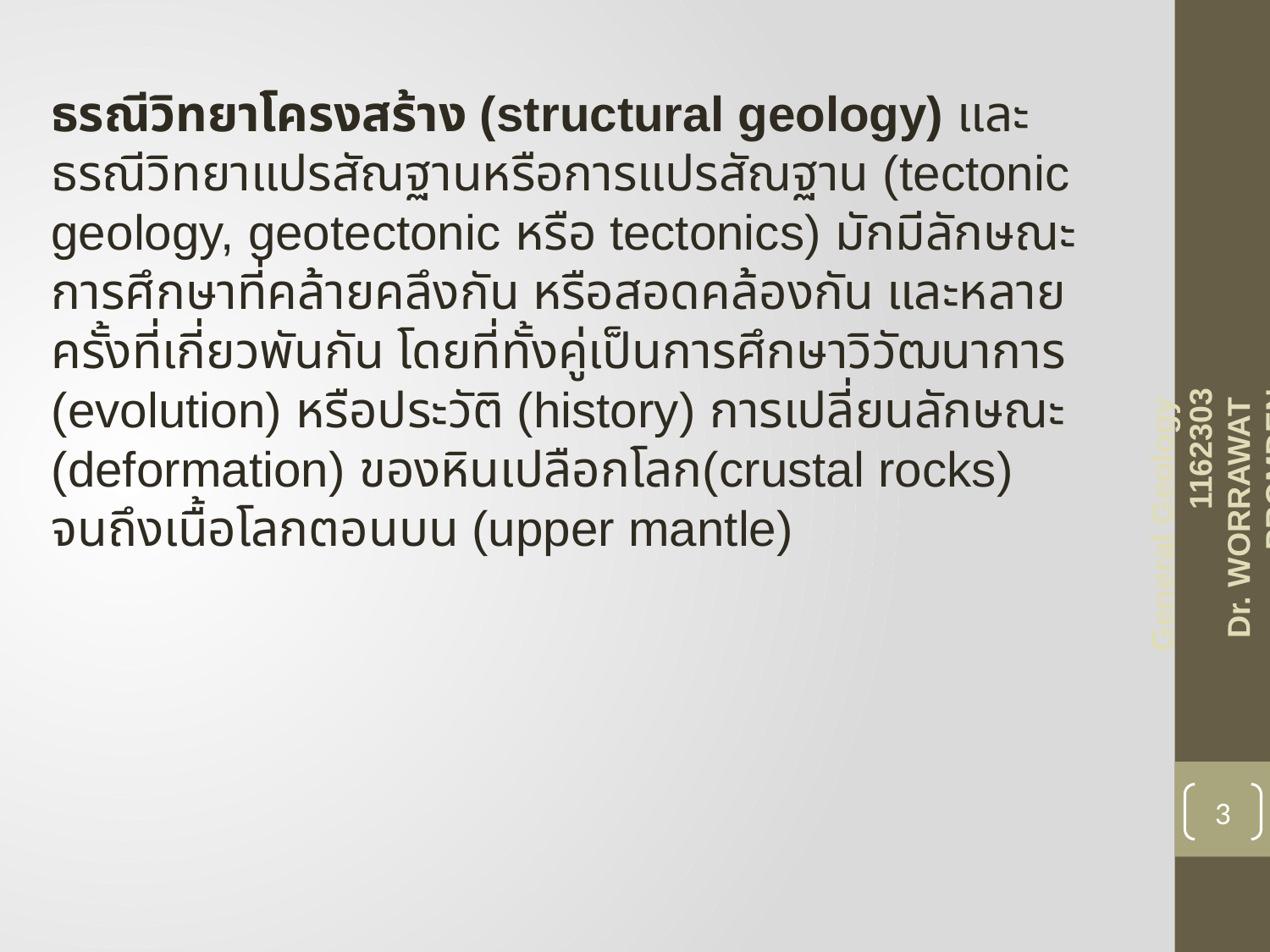

ธรณีวิทยาโครงสร้าง (structural geology) และธรณีวิทยาแปรสัณฐานหรือการแปรสัณฐาน (tectonic geology, geotectonic หรือ tectonics) มักมีลักษณะการศึกษาที่คล้ายคลึงกัน หรือสอดคล้องกัน และหลายครั้งที่เกี่ยวพันกัน โดยที่ทั้งคู่เป็นการศึกษาวิวัฒนาการ (evolution) หรือประวัติ (history) การเปลี่ยนลักษณะ
(deformation) ของหินเปลือกโลก(crustal rocks) จนถึงเนื้อโลกตอนบน (upper mantle)
General Geology  1162303
Dr. WORRAWAT  PROMDEN
3